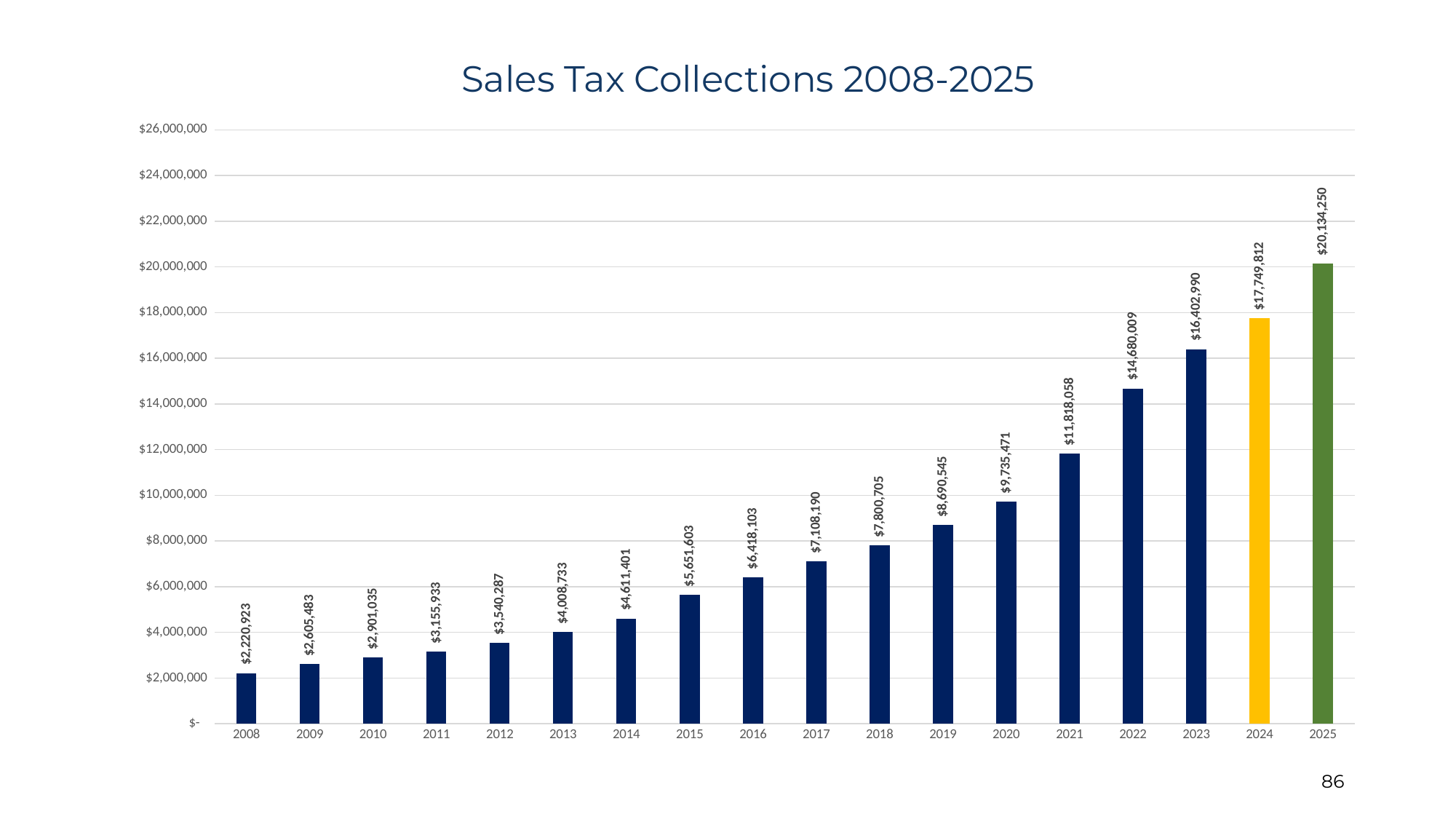

# Sales Tax Collections 2008-2025

### Chart

| Category |  |
|---|---|
| 2008 | 2220923.3299999996 |
| 2009 | 2605483.0 |
| 2010 | 2901035.0 |
| 2011 | 3155933.33 |
| 2012 | 3540287.0 |
| 2013 | 4008733.0 |
| 2014 | 4611401.0 |
| 2015 | 5651603.0 |
| 2016 | 6418103.0 |
| 2017 | 7108190.0 |
| 2018 | 7800705.0 |
| 2019 | 8690545.0 |
| 2020 | 9735471.0 |
| 2021 | 11818058.0 |
| 2022 | 14680009.0 |
| 2023 | 16402990.0 |
| 2024 | 17749812.0 |
| 2025 | 20134250.0 |
FY 2024-25 Budget

86